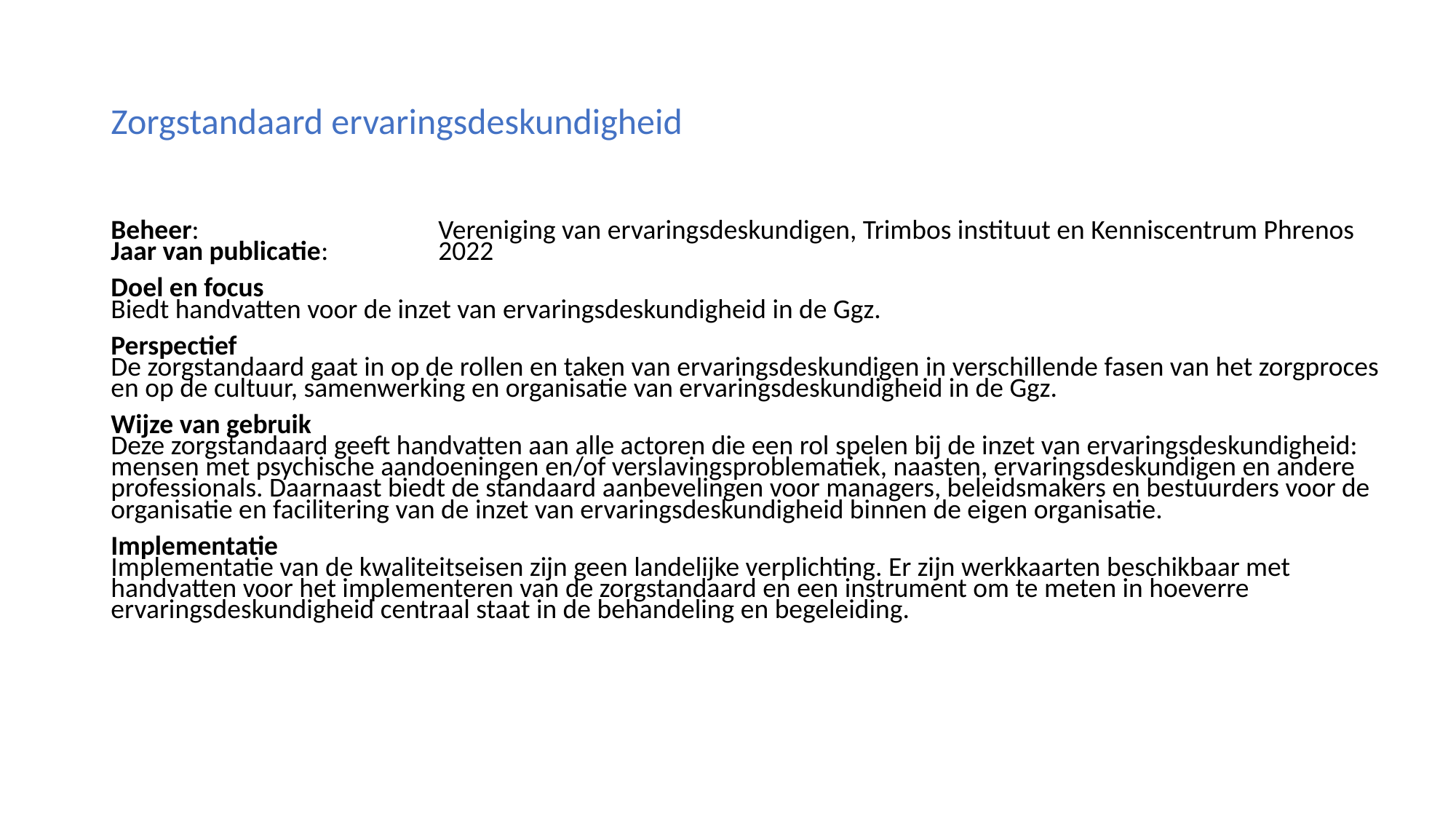

# Zorgstandaard ervaringsdeskundigheid
Beheer: 			Vereniging van ervaringsdeskundigen, Trimbos instituut en Kenniscentrum Phrenos
Jaar van publicatie: 	2022
Doel en focus
Biedt handvatten voor de inzet van ervaringsdeskundigheid in de Ggz.
Perspectief
De zorgstandaard gaat in op de rollen en taken van ervaringsdeskundigen in verschillende fasen van het zorgproces en op de cultuur, samenwerking en organisatie van ervaringsdeskundigheid in de Ggz.
Wijze van gebruik
Deze zorgstandaard geeft handvatten aan alle actoren die een rol spelen bij de inzet van ervaringsdeskundigheid: mensen met psychische aandoeningen en/of verslavingsproblematiek, naasten, ervaringsdeskundigen en andere professionals. Daarnaast biedt de standaard aanbevelingen voor managers, beleidsmakers en bestuurders voor de organisatie en facilitering van de inzet van ervaringsdeskundigheid binnen de eigen organisatie.
Implementatie
Implementatie van de kwaliteitseisen zijn geen landelijke verplichting. Er zijn werkkaarten beschikbaar met handvatten voor het implementeren van de zorgstandaard en een instrument om te meten in hoeverre ervaringsdeskundigheid centraal staat in de behandeling en begeleiding.